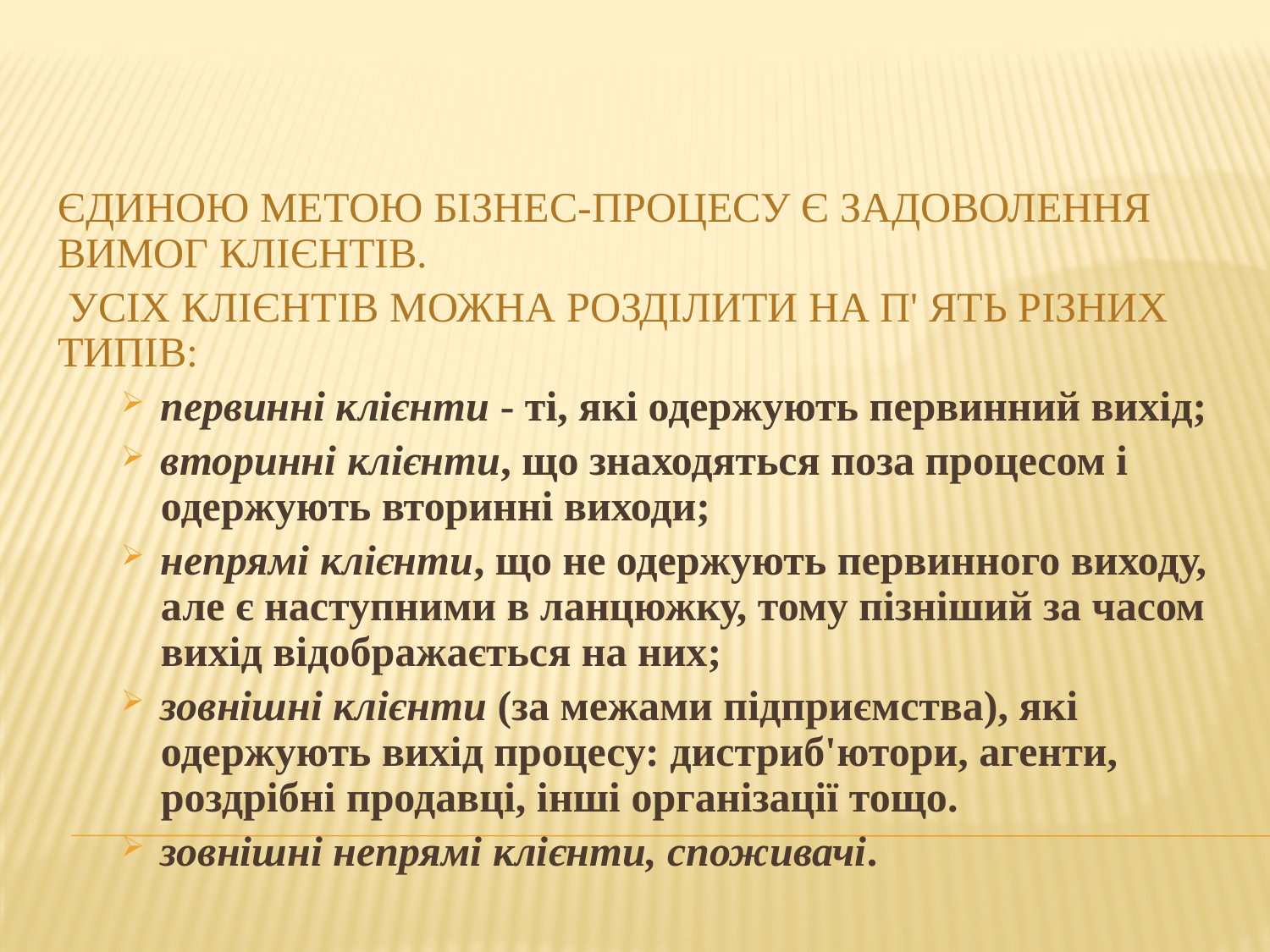

Єдиною метою бізнес-процесу є задоволення вимог клієнтів.
 Усіх клієнтів можна розділити на п' ять різних типів:
первинні клієнти - ті, які одержують первинний вихід;
вторинні клієнти, що знаходяться поза процесом і одержують вторинні виходи;
непрямі клієнти, що не одержують первинного виходу, але є наступними в ланцюжку, тому пізніший за часом вихід відображається на них;
зовнішні клієнти (за межами підприємства), які одержують вихід процесу: дистриб'ютори, агенти, роздрібні продавці, інші організації тощо.
зовнішні непрямі клієнти, споживачі.